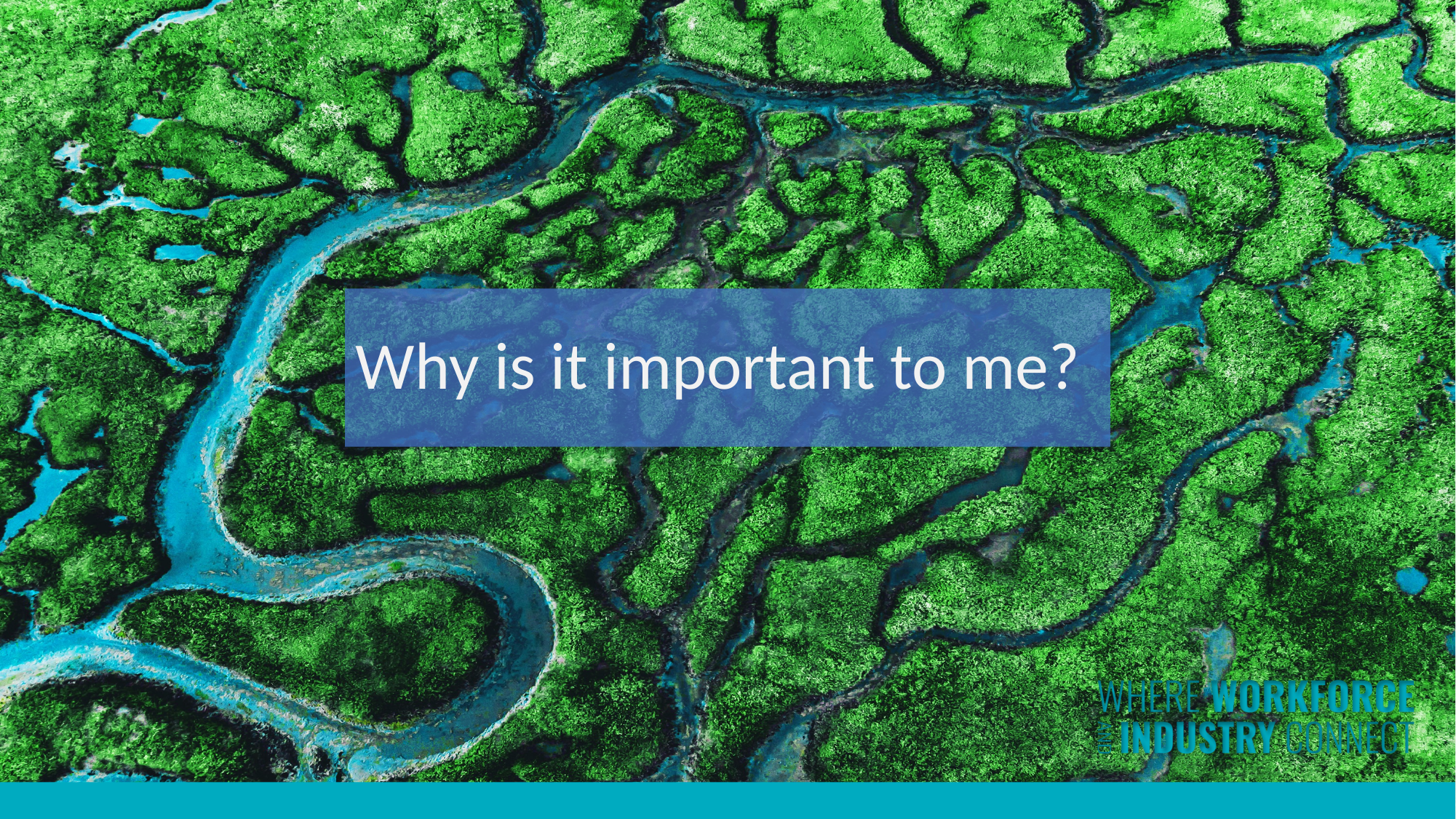

# Why is it important to me?